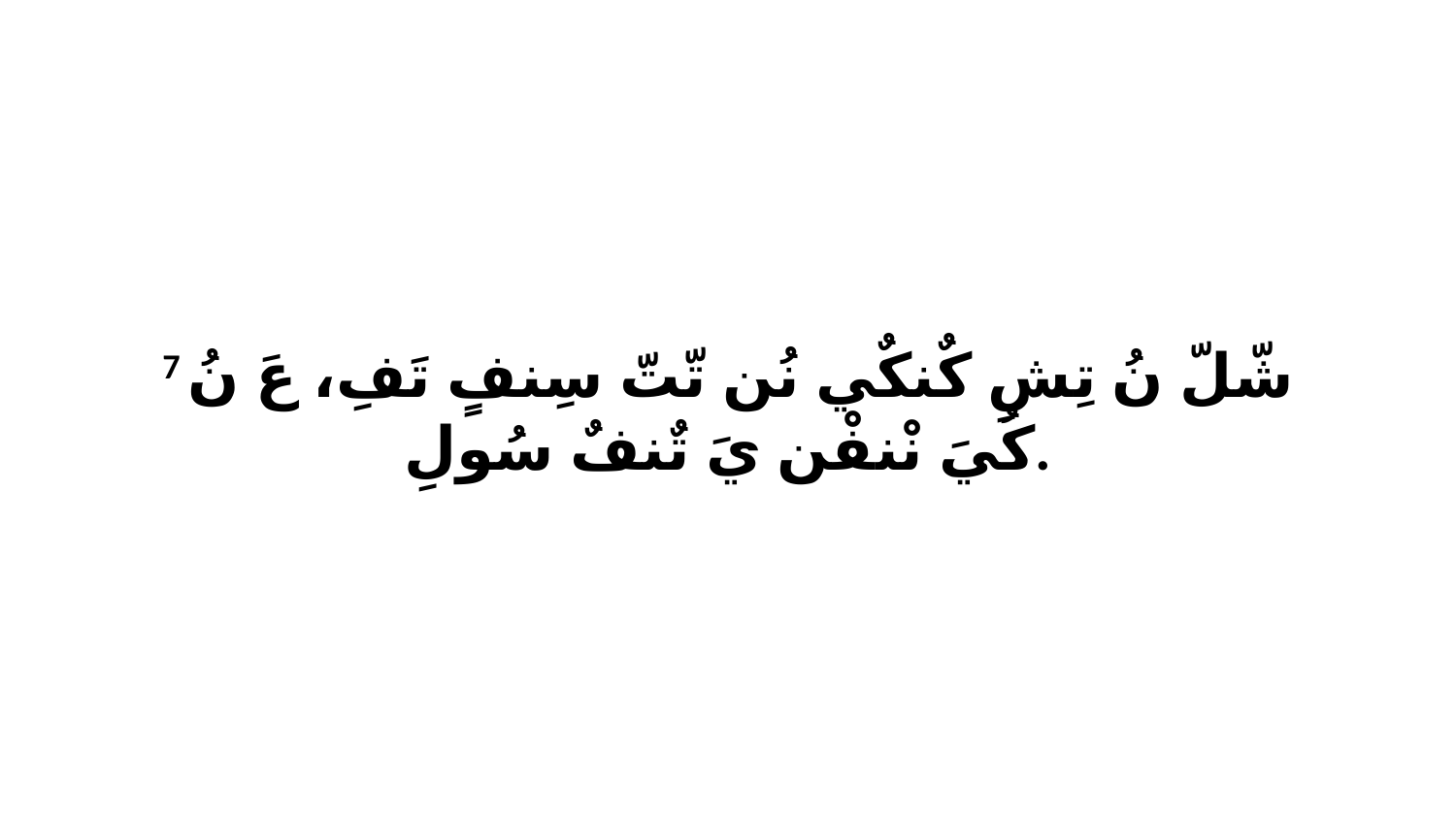

7 شّلّ نُ تِشِ كٌنكٌي نُن تّتّ سِنفٍ تَفِ، عَ نُ كُيَ نْنفْن يَ تٌنفٌ سُولِ.